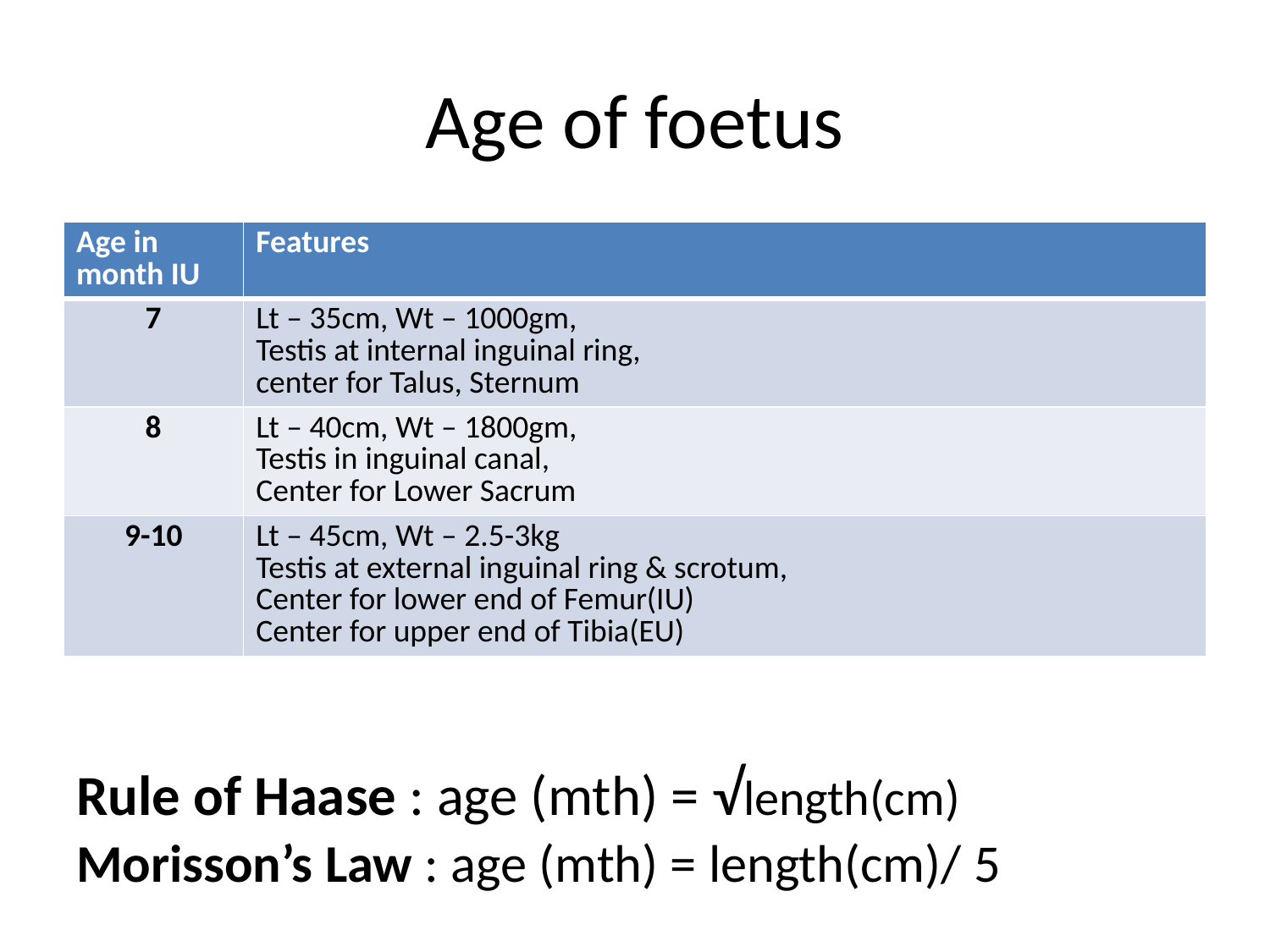

# Age of foetus
| Age in month IU | Features |
| --- | --- |
| 7 | Lt – 35cm, Wt – 1000gm, Testis at internal inguinal ring, center for Talus, Sternum |
| 8 | Lt – 40cm, Wt – 1800gm, Testis in inguinal canal, Center for Lower Sacrum |
| 9-10 | Lt – 45cm, Wt – 2.5-3kg Testis at external inguinal ring & scrotum, Center for lower end of Femur(IU) Center for upper end of Tibia(EU) |
Rule of Haase : age (mth) = √length(cm)
Morisson’s Law : age (mth) = length(cm)/ 5